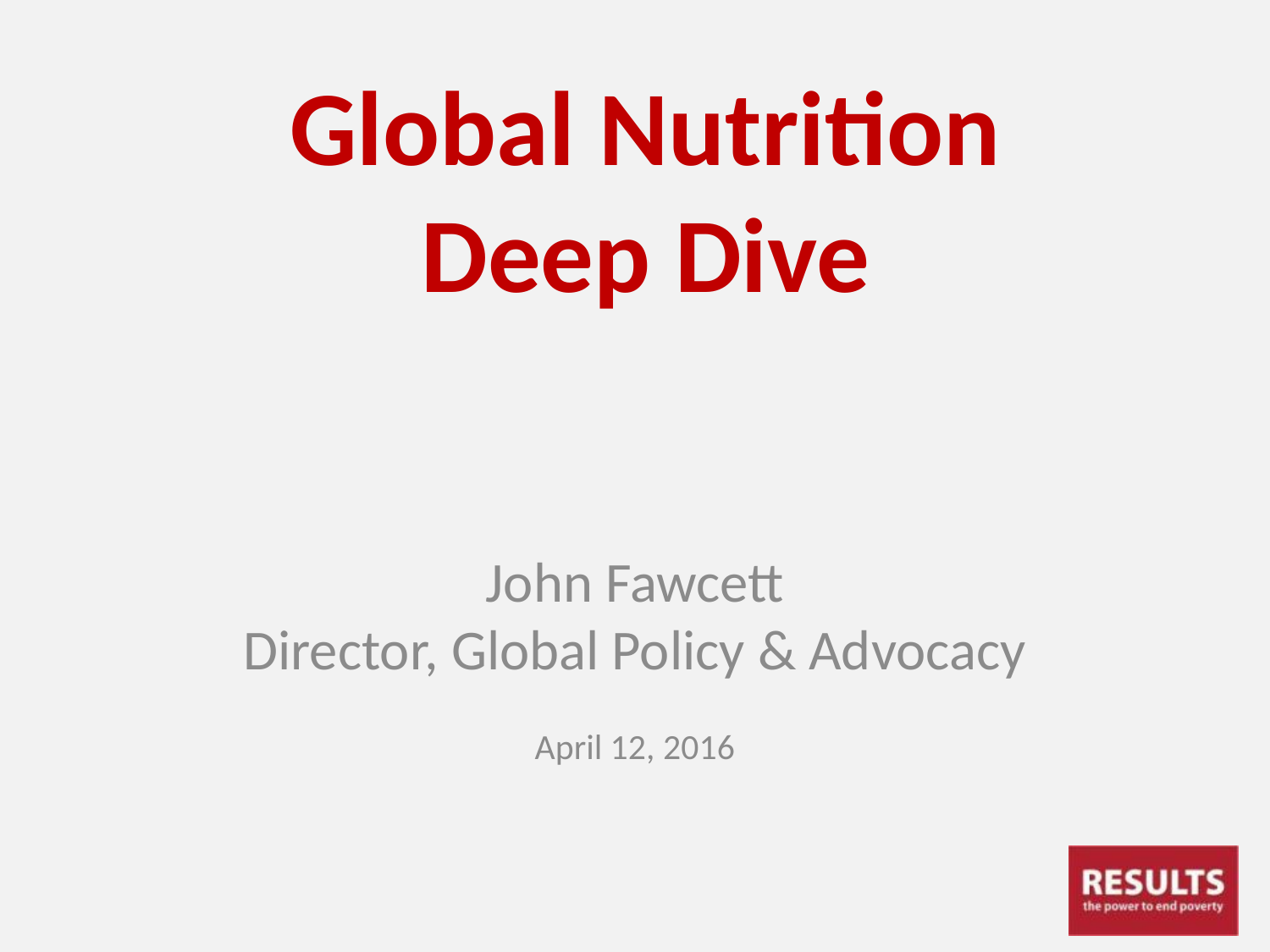

Global Nutrition
Deep Dive
#
John Fawcett
Director, Global Policy & Advocacy

April 12, 2016